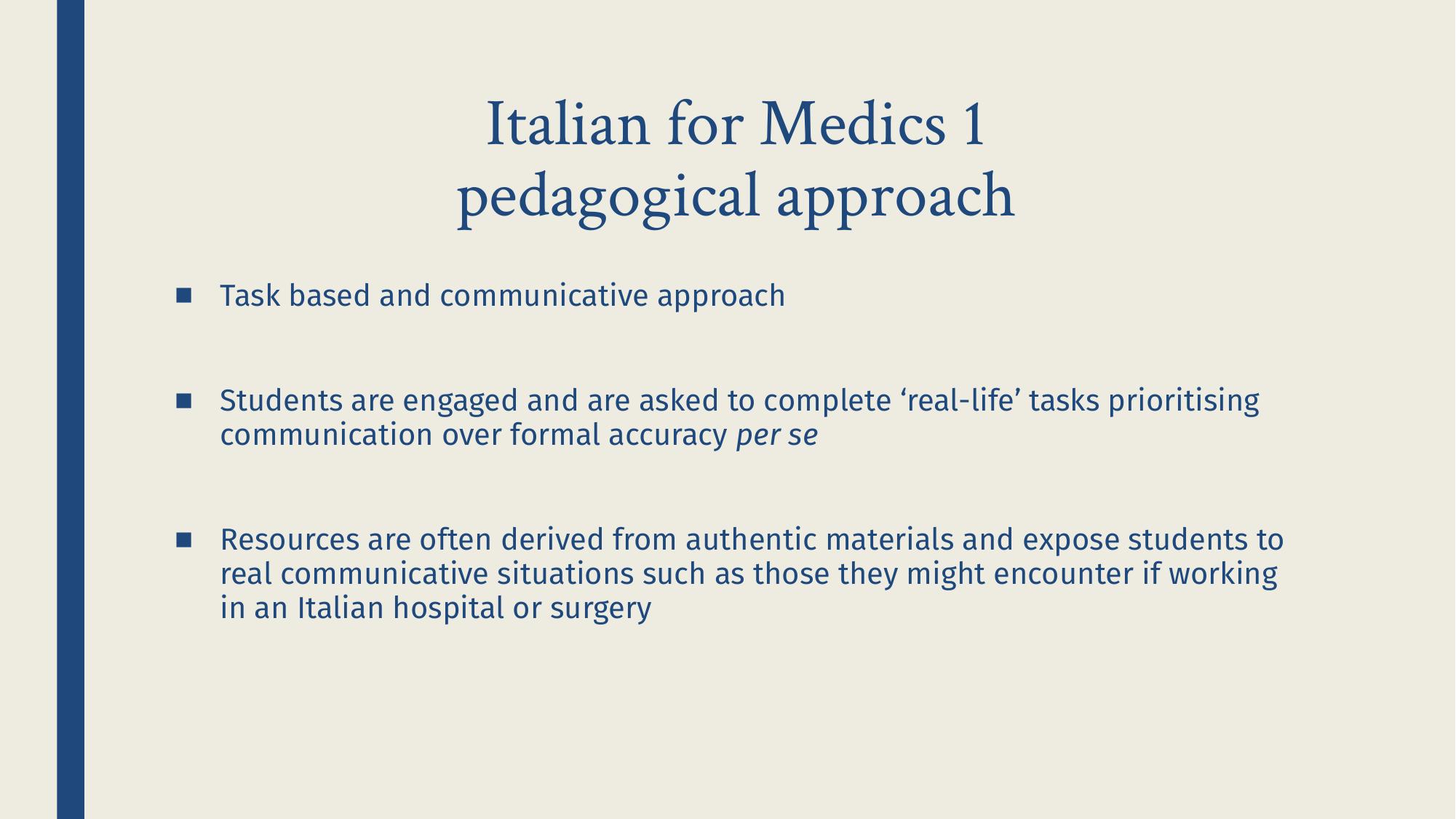

# Italian for Medics 1 pedagogical approach
Task based and communicative approach

Students are engaged and are asked to complete ‘real-life’ tasks prioritising communication over formal accuracy per se

Resources are often derived from authentic materials and expose students to real communicative situations such as those they might encounter if working in an Italian hospital or surgery